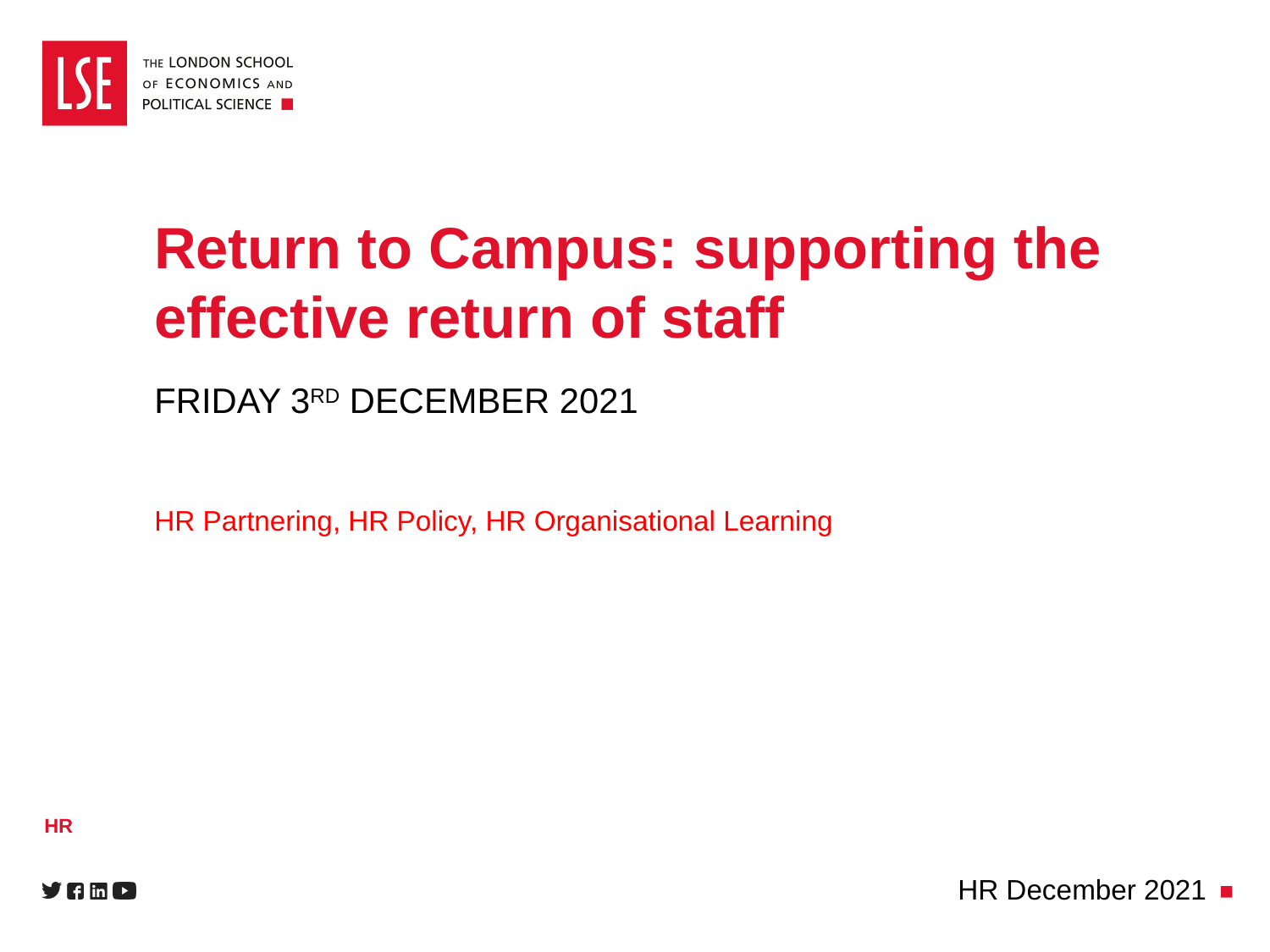

# Return to Campus: supporting the effective return of staff
Friday 3rd December 2021
HR Partnering, HR Policy, HR Organisational Learning

HR

HR December 2021